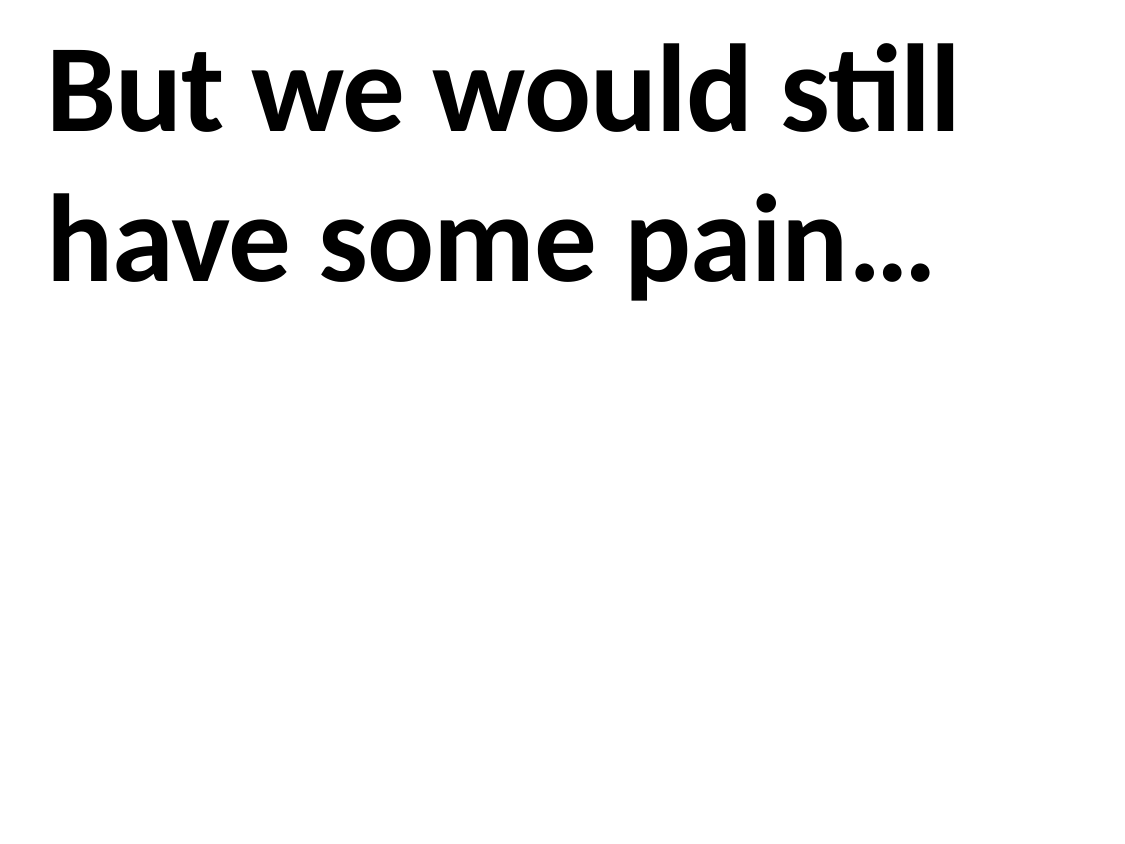

But we would still have some pain…